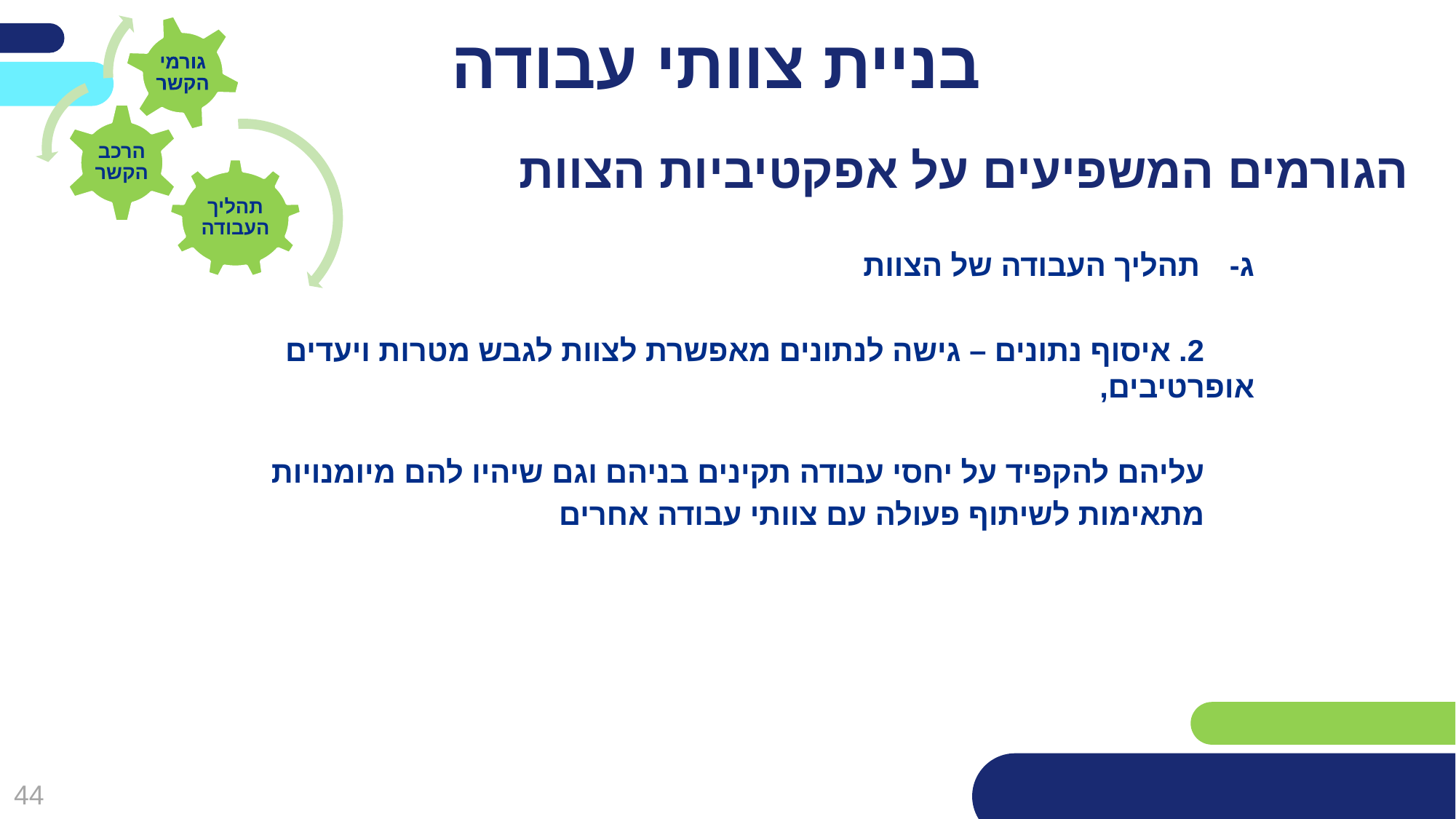

פריסה 3
(הפריסות שונות זו מזו במיקום תיבות הטקסט וגרפיקת הרקע,
ותוכלו לגוון ביניהן)
תהליך העבודה
הרכב הקשר
גורמי הקשר
# בניית צוותי עבודה
הגורמים המשפיעים על אפקטיביות הצוות
את השקופית הזו תוכלו לשכפל, על מנת ליצור שקופיות נוספות הזהות לה – אליהן תוכלו להכניס את התכנים.

כדי לשכפל אותה, לחצו עליה קליק ימיני בתפריט השקופיות בצד ובחרו
"שכפל שקופית" או "Duplicate Slide"
(מחקו ריבוע זה לאחר הקריאה)

תהליך העבודה של הצוות

      2. איסוף נתונים – גישה לנתונים מאפשרת לצוות לגבש מטרות ויעדים אופרטיבים,

      עליהם להקפיד על יחסי עבודה תקינים בניהם וגם שיהיו להם מיומנויות
      מתאימות לשיתוף פעולה עם צוותי עבודה אחרים